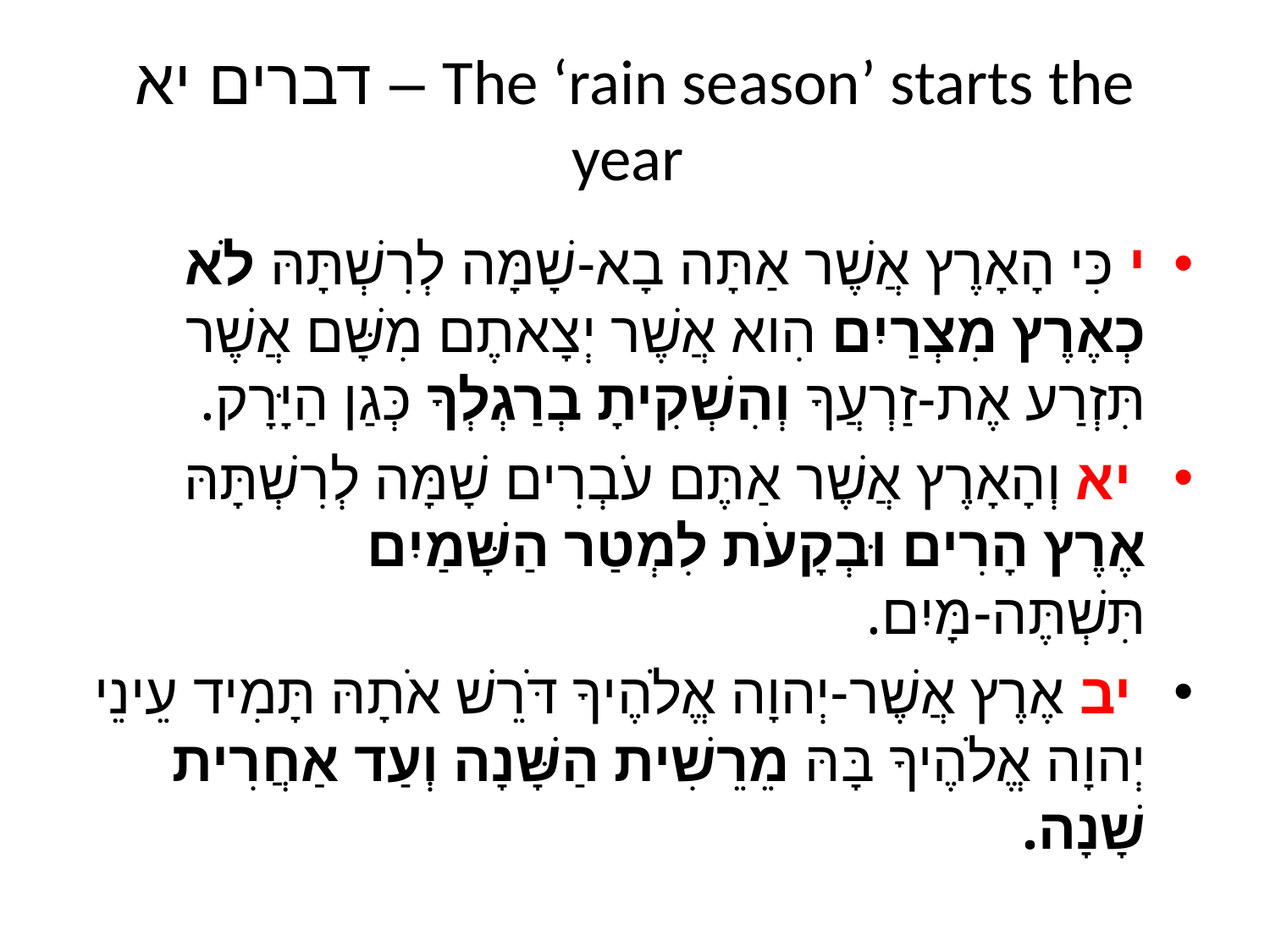

# דברים יא – The ‘rain season’ starts the year
י כִּי הָאָרֶץ אֲשֶׁר אַתָּה בָא-שָׁמָּה לְרִשְׁתָּהּ לֹא כְאֶרֶץ מִצְרַיִם הִוא אֲשֶׁר יְצָאתֶם מִשָּׁם אֲשֶׁר תִּזְרַע אֶת-זַרְעֲךָ וְהִשְׁקִיתָ בְרַגְלְךָ כְּגַן הַיָּרָק.
 יא וְהָאָרֶץ אֲשֶׁר אַתֶּם עֹבְרִים שָׁמָּה לְרִשְׁתָּהּ אֶרֶץ הָרִים וּבְקָעֹת לִמְטַר הַשָּׁמַיִם תִּשְׁתֶּה-מָּיִם.
 יב אֶרֶץ אֲשֶׁר-יְהוָה אֱלֹהֶיךָ דֹּרֵשׁ אֹתָהּ תָּמִיד עֵינֵי יְהוָה אֱלֹהֶיךָ בָּהּ מֵרֵשִׁית הַשָּׁנָה וְעַד אַחֲרִית שָׁנָה.